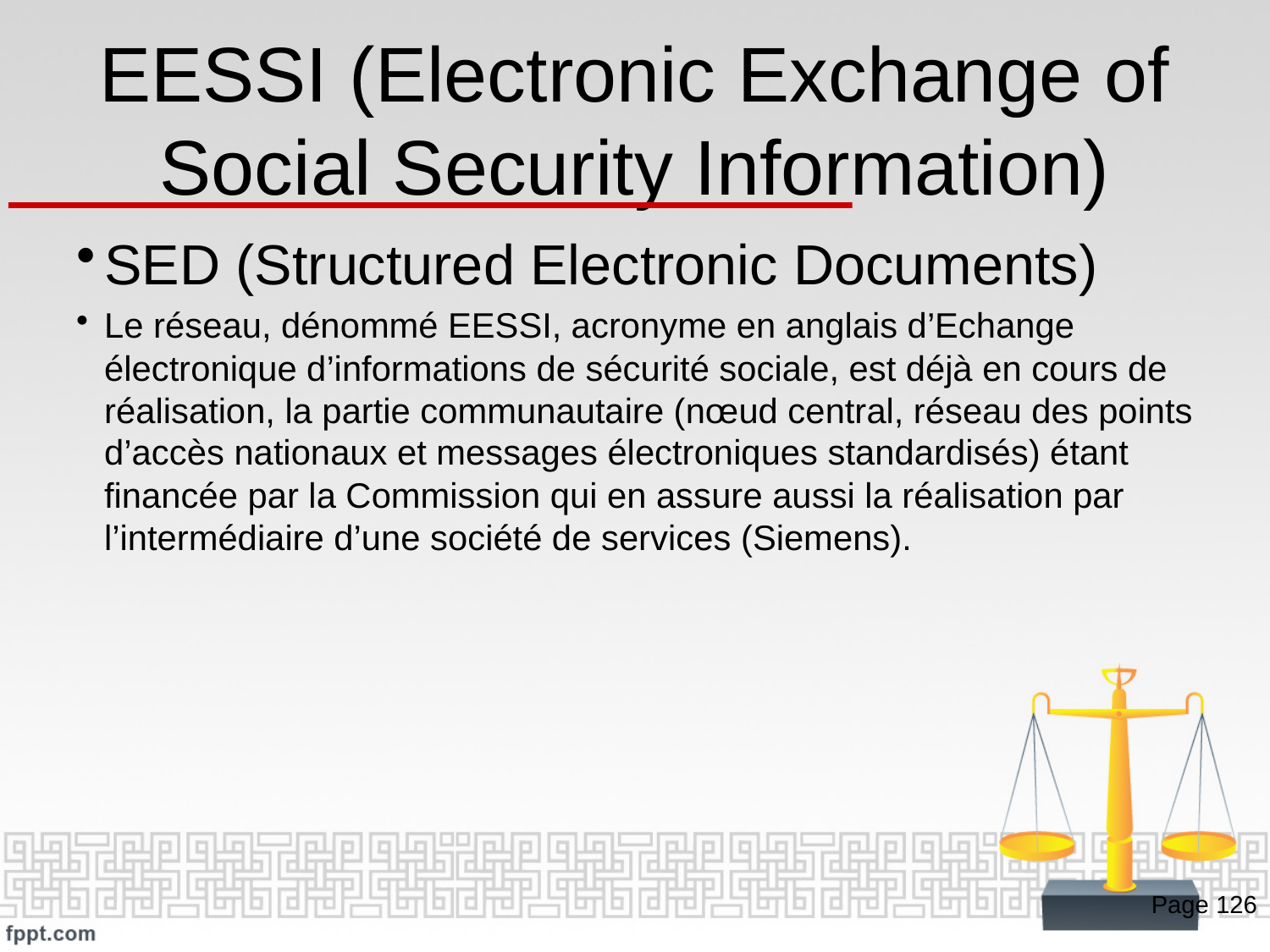

# EESSI (Electronic Exchange of Social Security Information)

SED (Structured Electronic Documents)
Le réseau, dénommé EESSI, acronyme en anglais d’Echange électronique d’informations de sécurité sociale, est déjà en cours de réalisation, la partie communautaire (nœud central, réseau des points d’accès nationaux et messages électroniques standardisés) étant financée par la Commission qui en assure aussi la réalisation par l’intermédiaire d’une société de services (Siemens).
Page 126